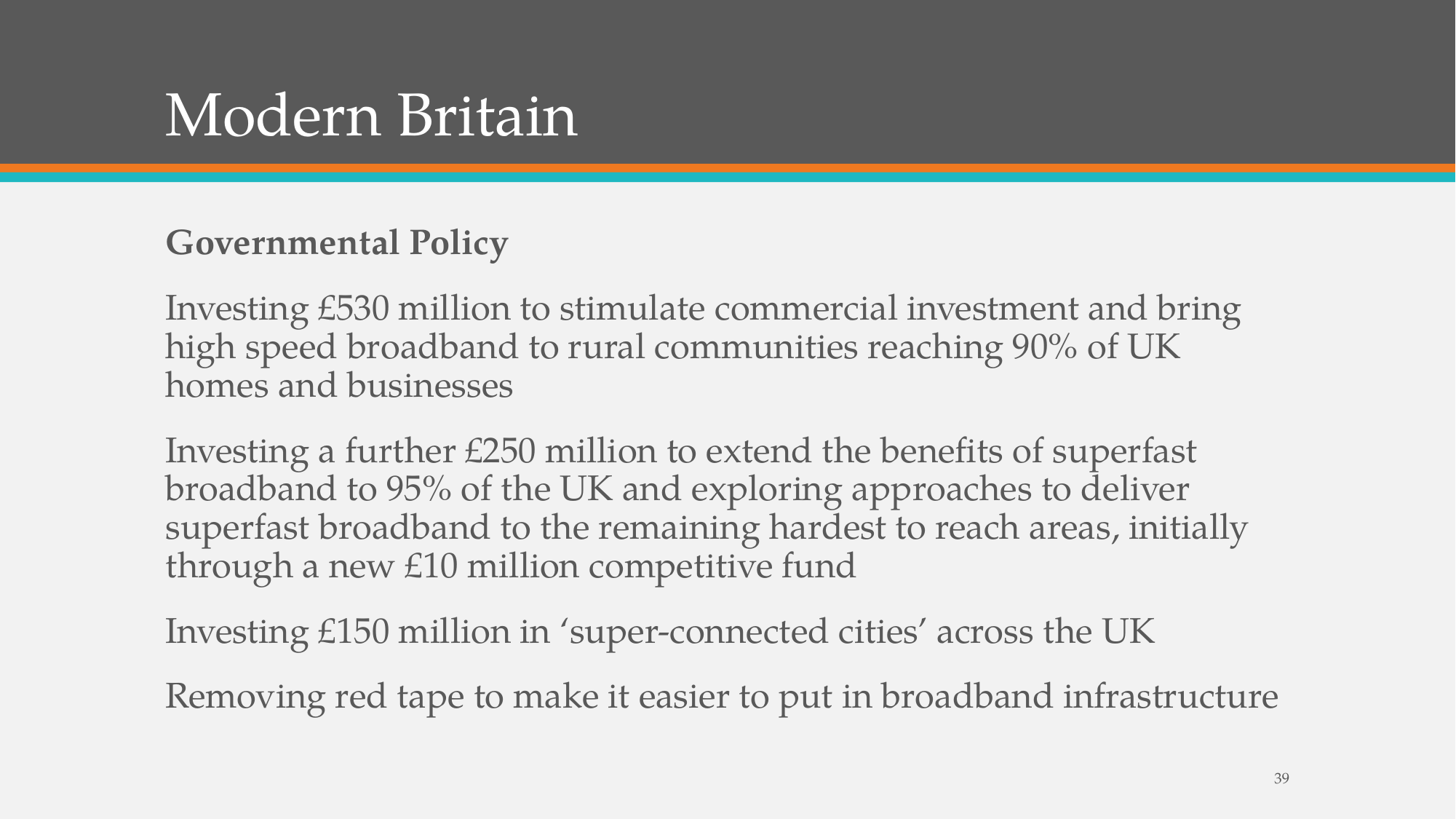

# Modern Britain
Governmental Policy
Investing £530 million to stimulate commercial investment and bring high speed broadband to rural communities reaching 90% of UK homes and businesses
Investing a further £250 million to extend the benefits of superfast broadband to 95% of the UK and exploring approaches to deliver superfast broadband to the remaining hardest to reach areas, initially through a new £10 million competitive fund
Investing £150 million in ‘super-connected cities’ across the UK
Removing red tape to make it easier to put in broadband infrastructure
39